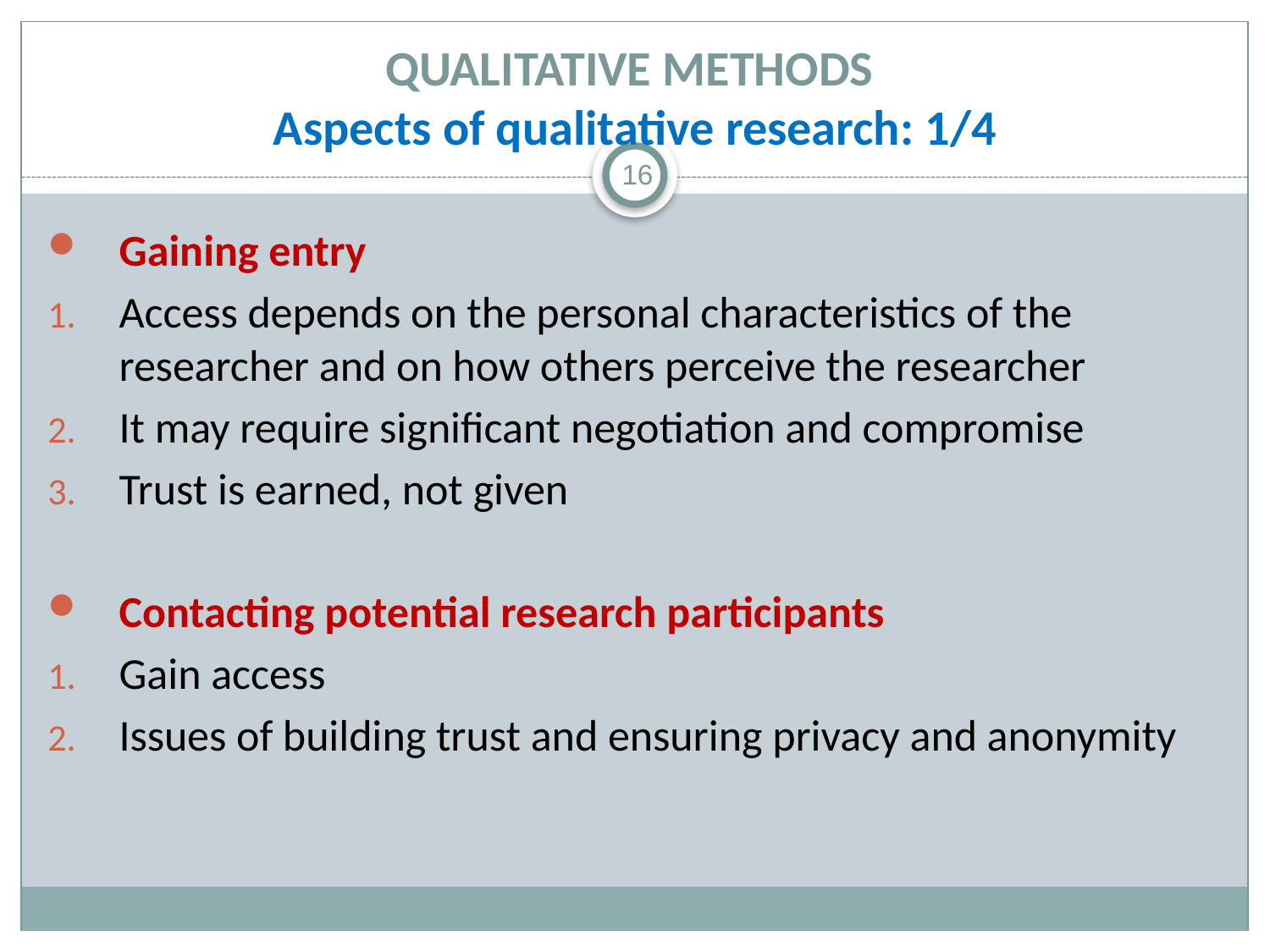

# QUALITATIVE METHODS Aspects of qualitative research: 1/4
16
Gaining entry
Access depends on the personal characteristics of the researcher and on how others perceive the researcher
It may require significant negotiation and compromise
Trust is earned, not given

Contacting potential research participants
Gain access
Issues of building trust and ensuring privacy and anonymity